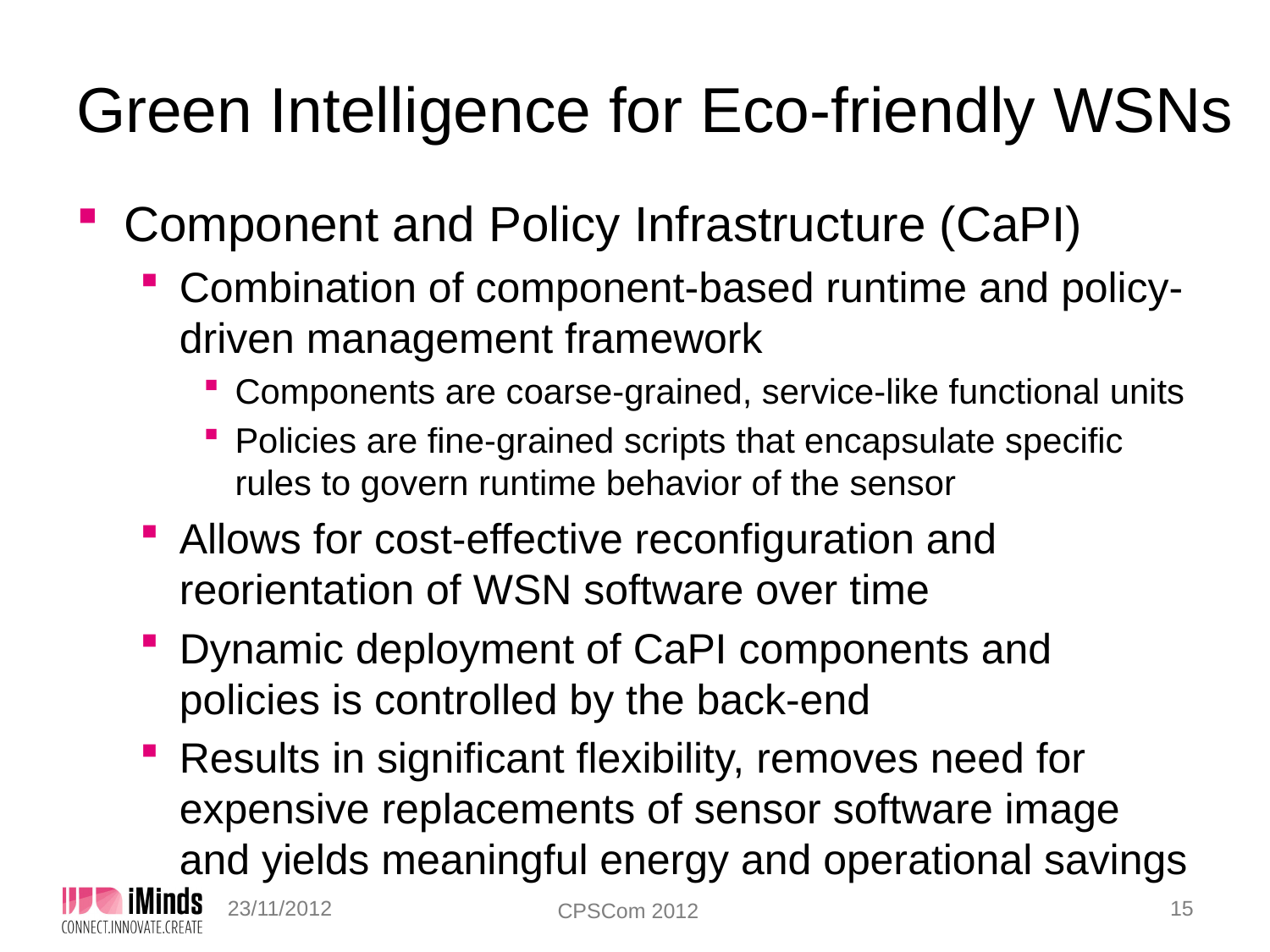

# Green Intelligence for Eco-friendly WSNs
Component and Policy Infrastructure (CaPI)
Combination of component-based runtime and policy-driven management framework
Components are coarse-grained, service-like functional units
Policies are fine-grained scripts that encapsulate specific rules to govern runtime behavior of the sensor
Allows for cost-effective reconfiguration and reorientation of WSN software over time
Dynamic deployment of CaPI components and policies is controlled by the back-end
Results in significant flexibility, removes need for expensive replacements of sensor software image and yields meaningful energy and operational savings
15